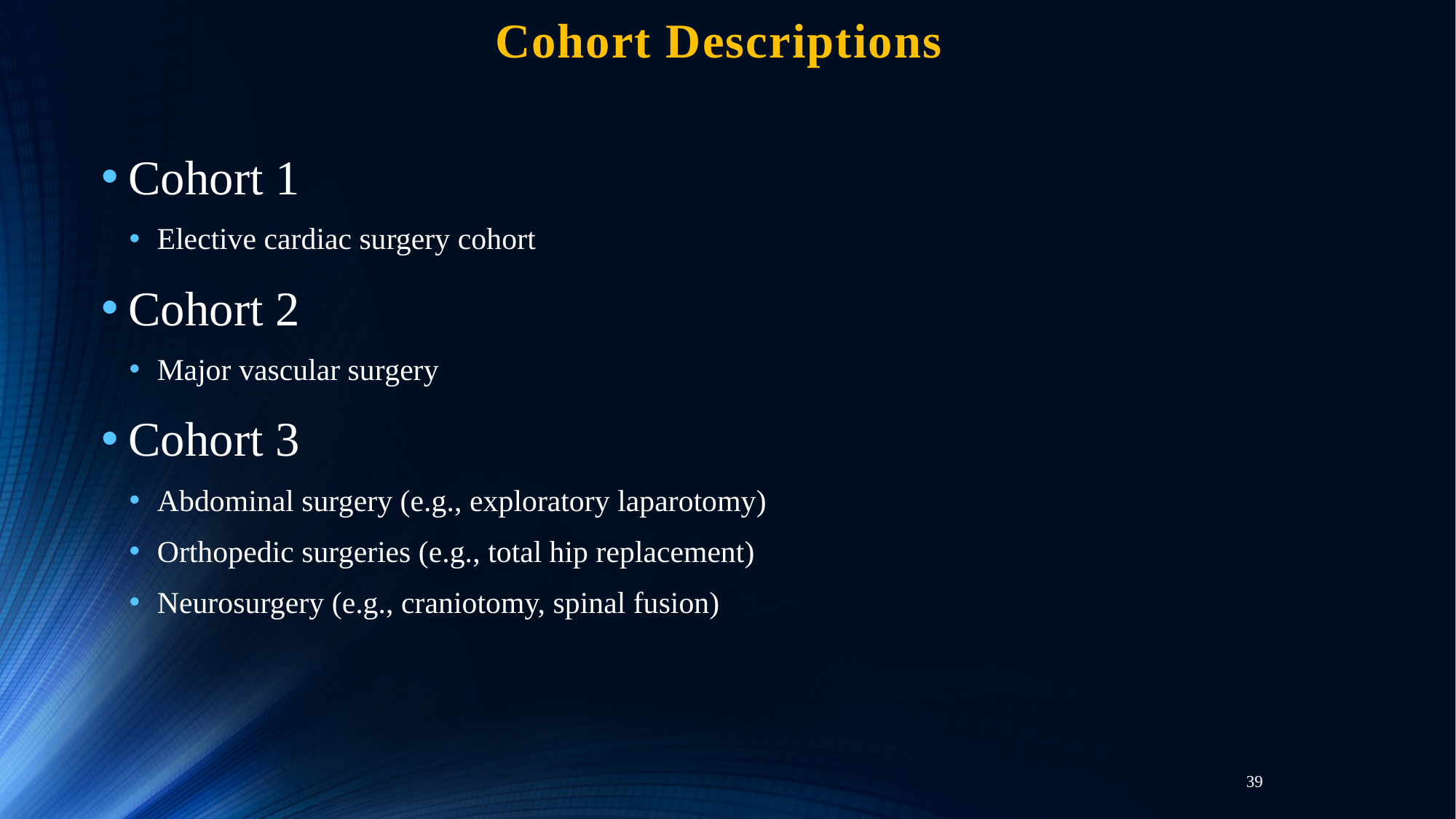

# Cohort Descriptions
Cohort 1
Elective cardiac surgery cohort
Cohort 2
Major vascular surgery
Cohort 3
Abdominal surgery (e.g., exploratory laparotomy)
Orthopedic surgeries (e.g., total hip replacement)
Neurosurgery (e.g., craniotomy, spinal fusion)
39